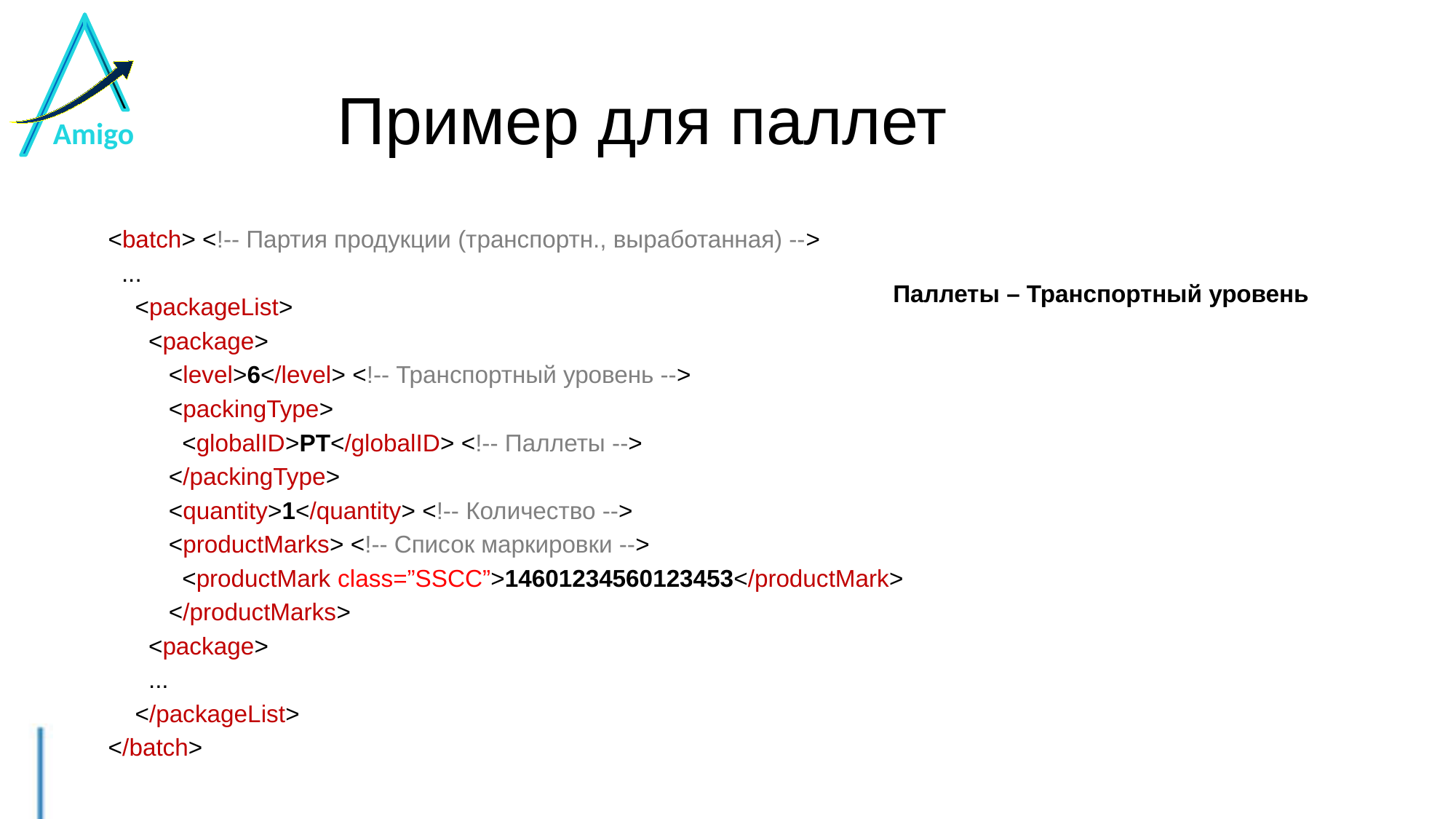

# Пример для паллет
<batch> <!-- Партия продукции (транспортн., выработанная) -->
  ...
    <packageList>
      <package>
         <level>6</level> <!-- Транспортный уровень -->
         <packingType>
           <globalID>PT</globalID> <!-- Паллеты -->
         </packingType>
         <quantity>1</quantity> <!-- Количество -->
         <productMarks> <!-- Список маркировки -->
           <productMark class=”SSCC”>14601234560123453</productMark>
         </productMarks>
      <package>
      ...
    </packageList>
</batch>
Паллеты – Транспортный уровень